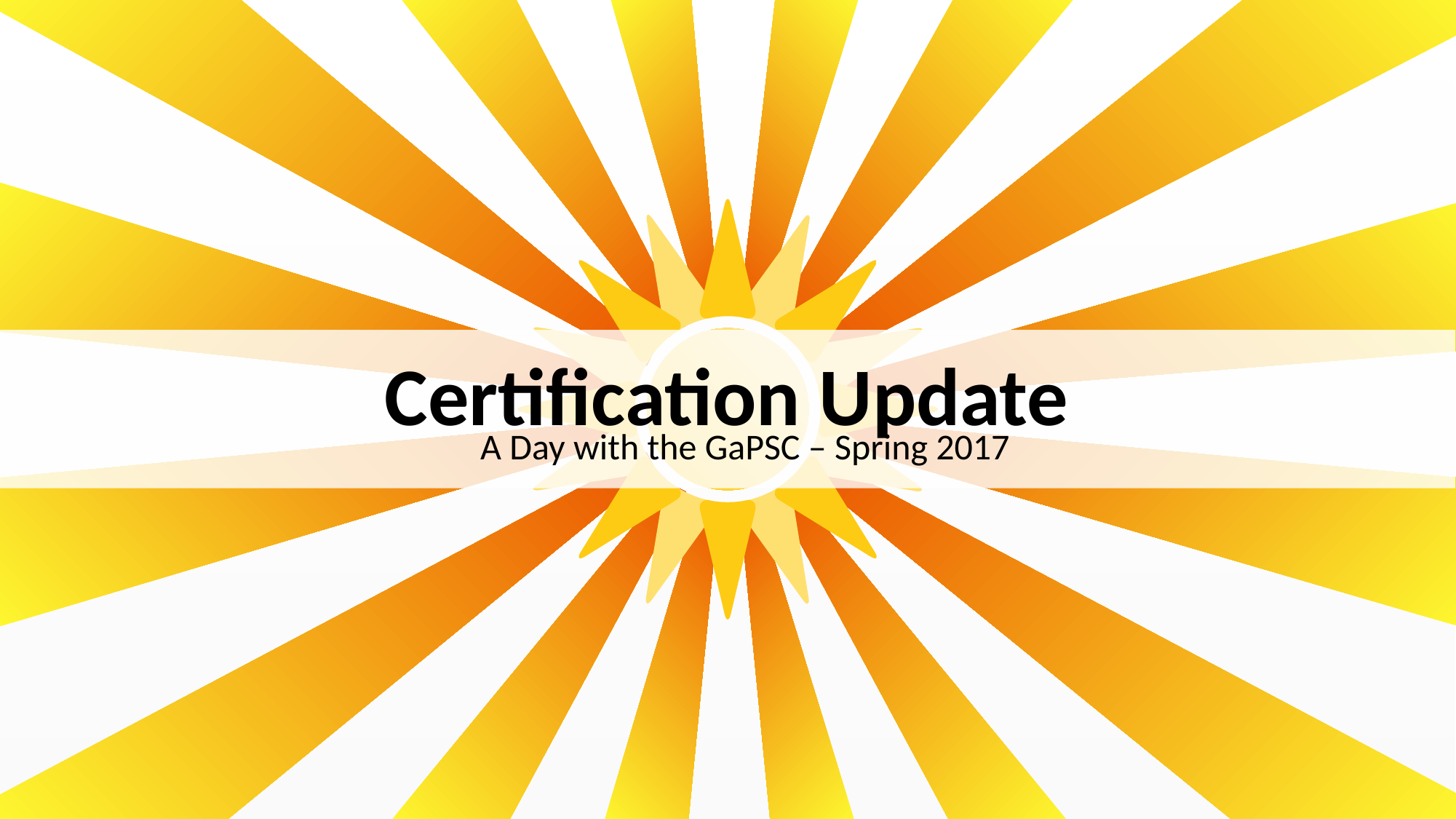

Certification Update
A Day with the GaPSC – Spring 2017